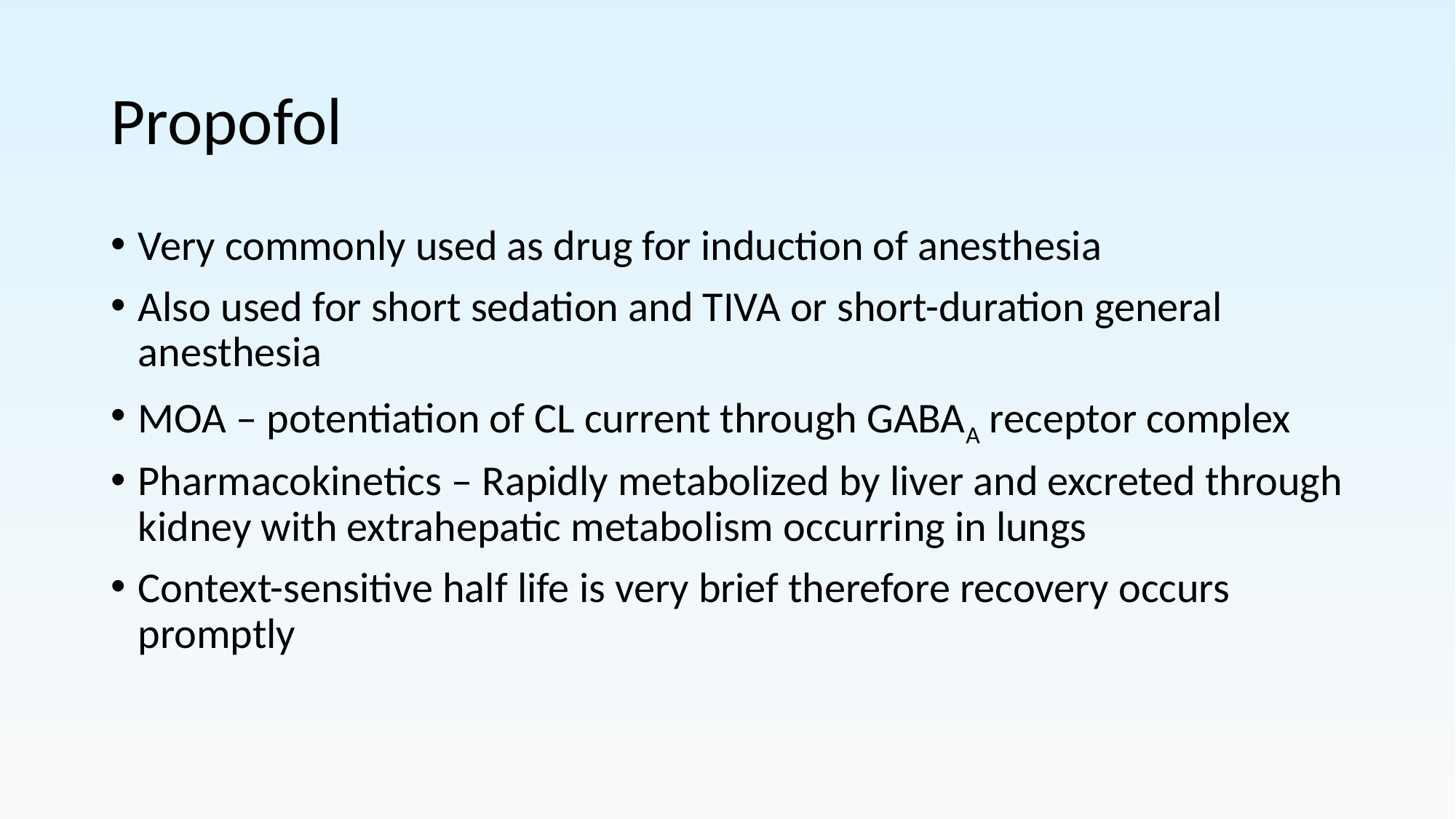

# Propofol
Very commonly used as drug for induction of anesthesia
Also used for short sedation and TIVA or short-duration general anesthesia
MOA – potentiation of CL current through GABAA receptor complex
Pharmacokinetics – Rapidly metabolized by liver and excreted through kidney with extrahepatic metabolism occurring in lungs
Context-sensitive half life is very brief therefore recovery occurs promptly